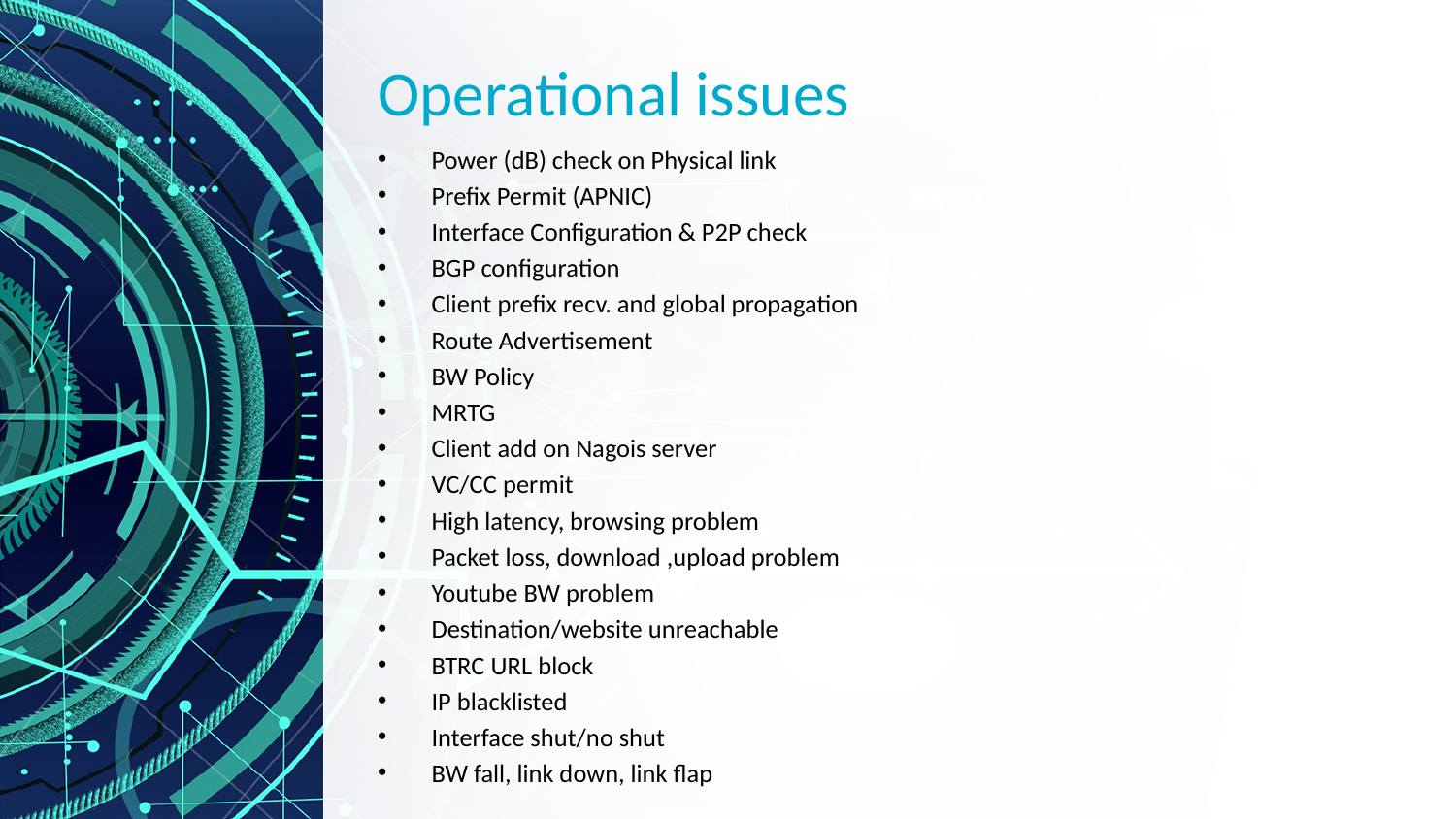

# Operational issues
Power (dB) check on Physical link
Prefix Permit (APNIC)
Interface Configuration & P2P check
BGP configuration
Client prefix recv. and global propagation
Route Advertisement
BW Policy
MRTG
Client add on Nagois server
VC/CC permit
High latency, browsing problem
Packet loss, download ,upload problem
Youtube BW problem
Destination/website unreachable
BTRC URL block
IP blacklisted
Interface shut/no shut
BW fall, link down, link flap